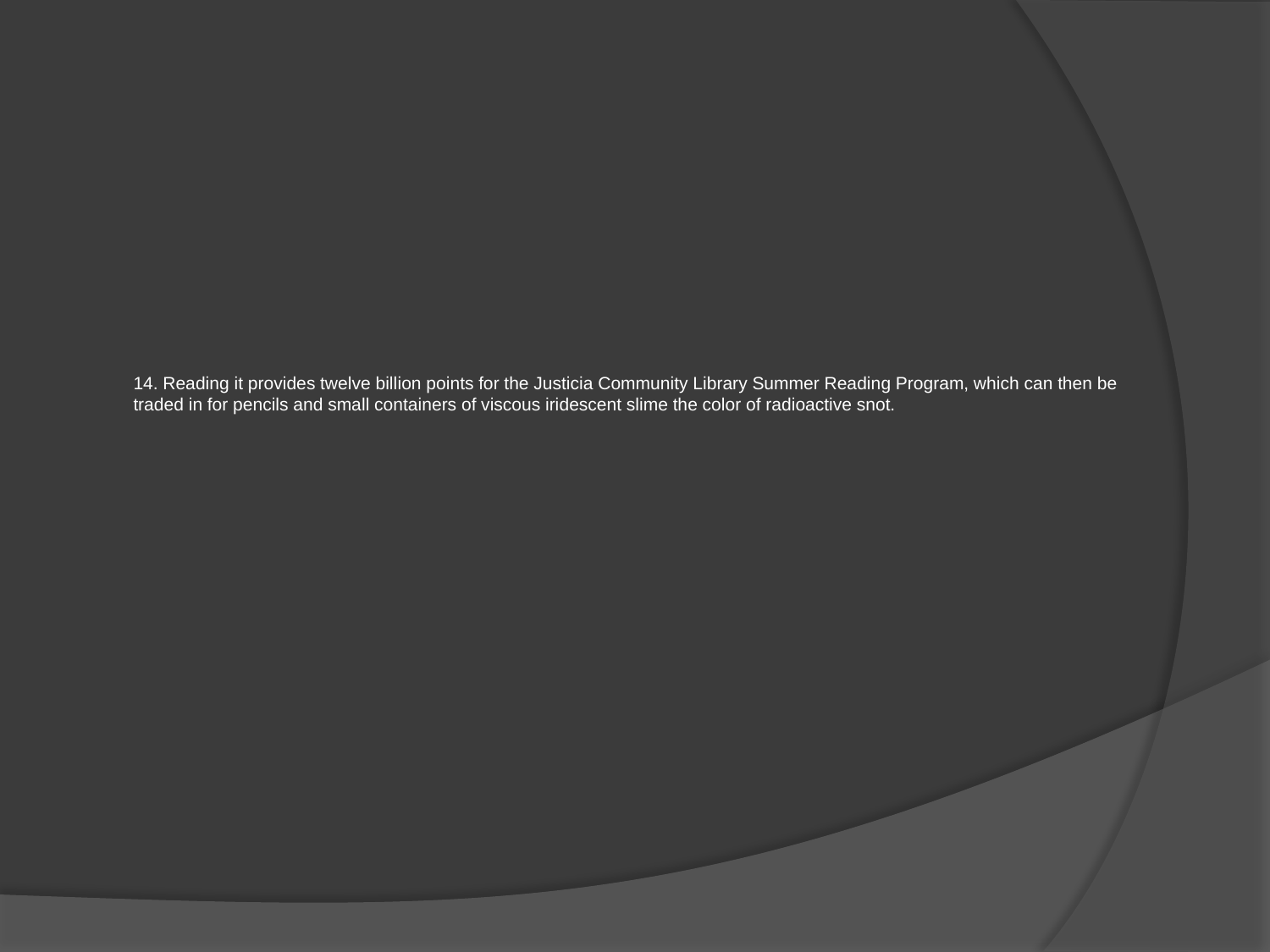

# 14. Reading it provides twelve billion points for the Justicia Community Library Summer Reading Program, which can then be traded in for pencils and small containers of viscous iridescent slime the color of radioactive snot.